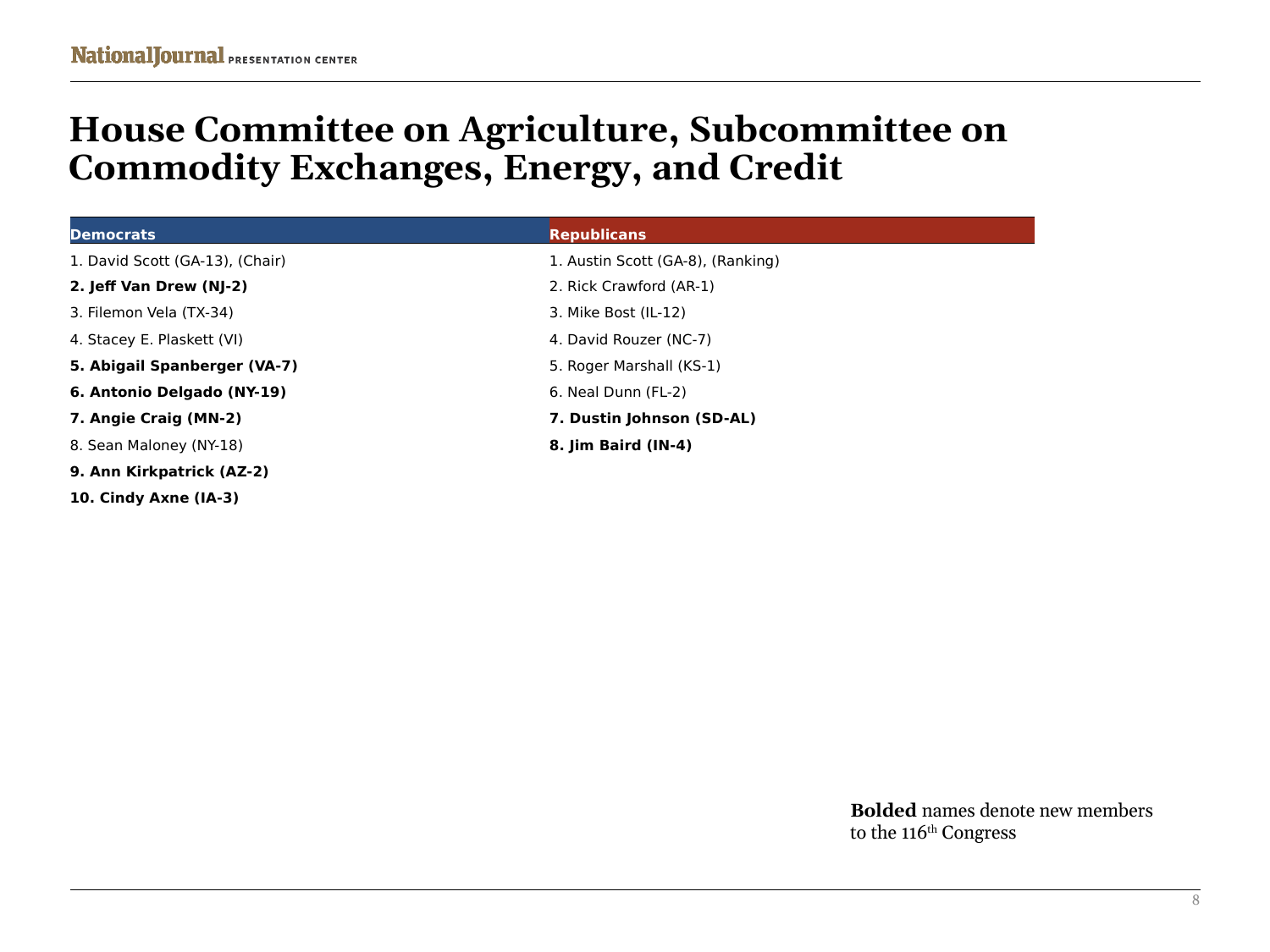

# House Committee on Agriculture, Subcommittee on Commodity Exchanges, Energy, and Credit
| Democrats | Republicans |
| --- | --- |
| 1. David Scott (GA-13), (Chair) | 1. Austin Scott (GA-8), (Ranking) |
| 2. Jeff Van Drew (NJ-2) | 2. Rick Crawford (AR-1) |
| 3. Filemon Vela (TX-34) | 3. Mike Bost (IL-12) |
| 4. Stacey E. Plaskett (VI) | 4. David Rouzer (NC-7) |
| 5. Abigail Spanberger (VA-7) | 5. Roger Marshall (KS-1) |
| 6. Antonio Delgado (NY-19) | 6. Neal Dunn (FL-2) |
| 7. Angie Craig (MN-2) | 7. Dustin Johnson (SD-AL) |
| 8. Sean Maloney (NY-18) | 8. Jim Baird (IN-4) |
| 9. Ann Kirkpatrick (AZ-2) |  |
| 10. Cindy Axne (IA-3) |  |
Bolded names denote new members to the 116th Congress
8